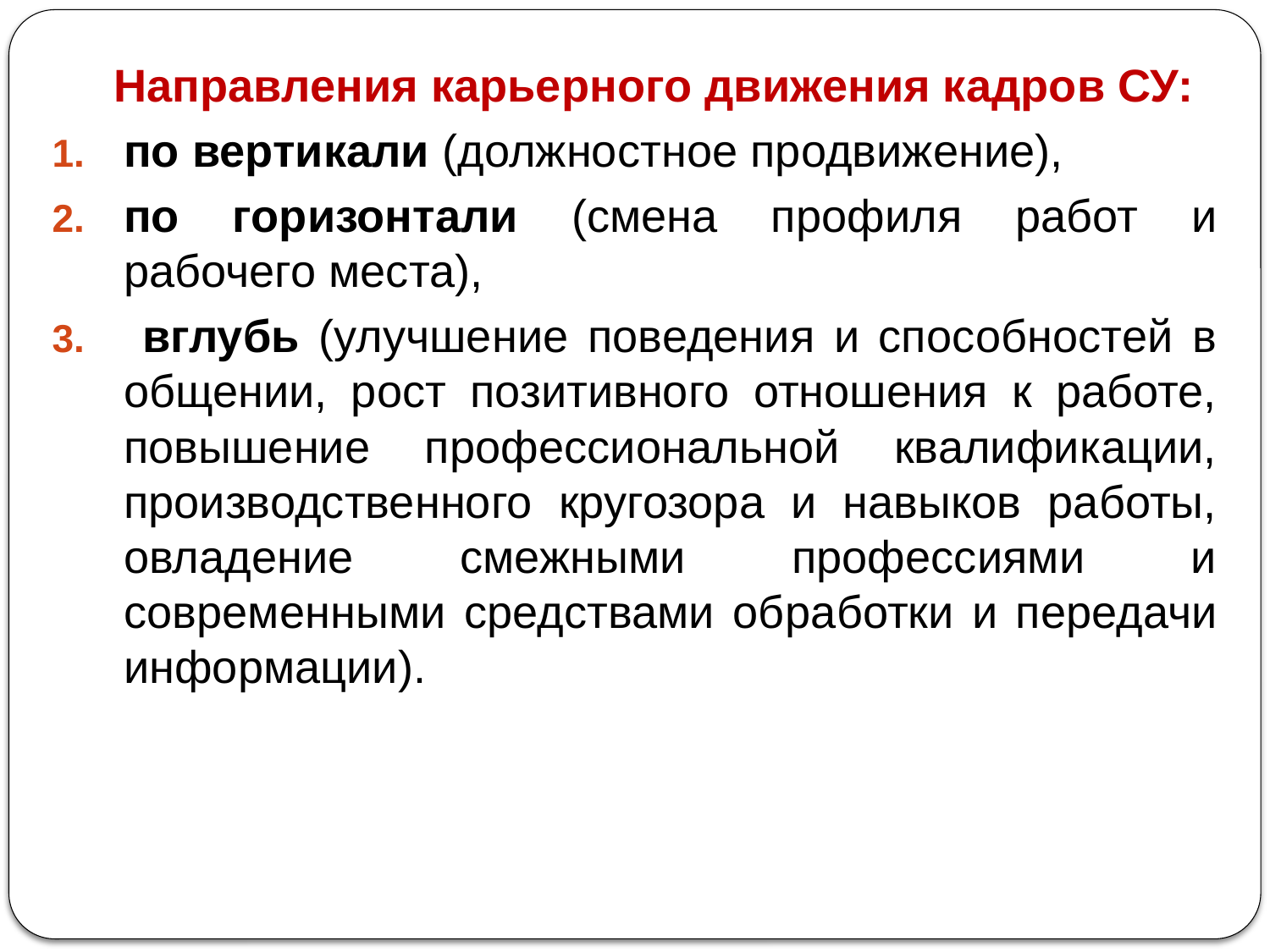

Направления карьерного движения кадров СУ:
по вертикали (должностное продвижение),
по горизонтали (смена профиля работ и рабочего места),
 вглубь (улучшение поведения и способностей в общении, рост позитивного отношения к работе, повышение профессиональной квалификации, производственного кругозора и навыков работы, овладение смежными профессиями и современными средствами об­работки и передачи информации).